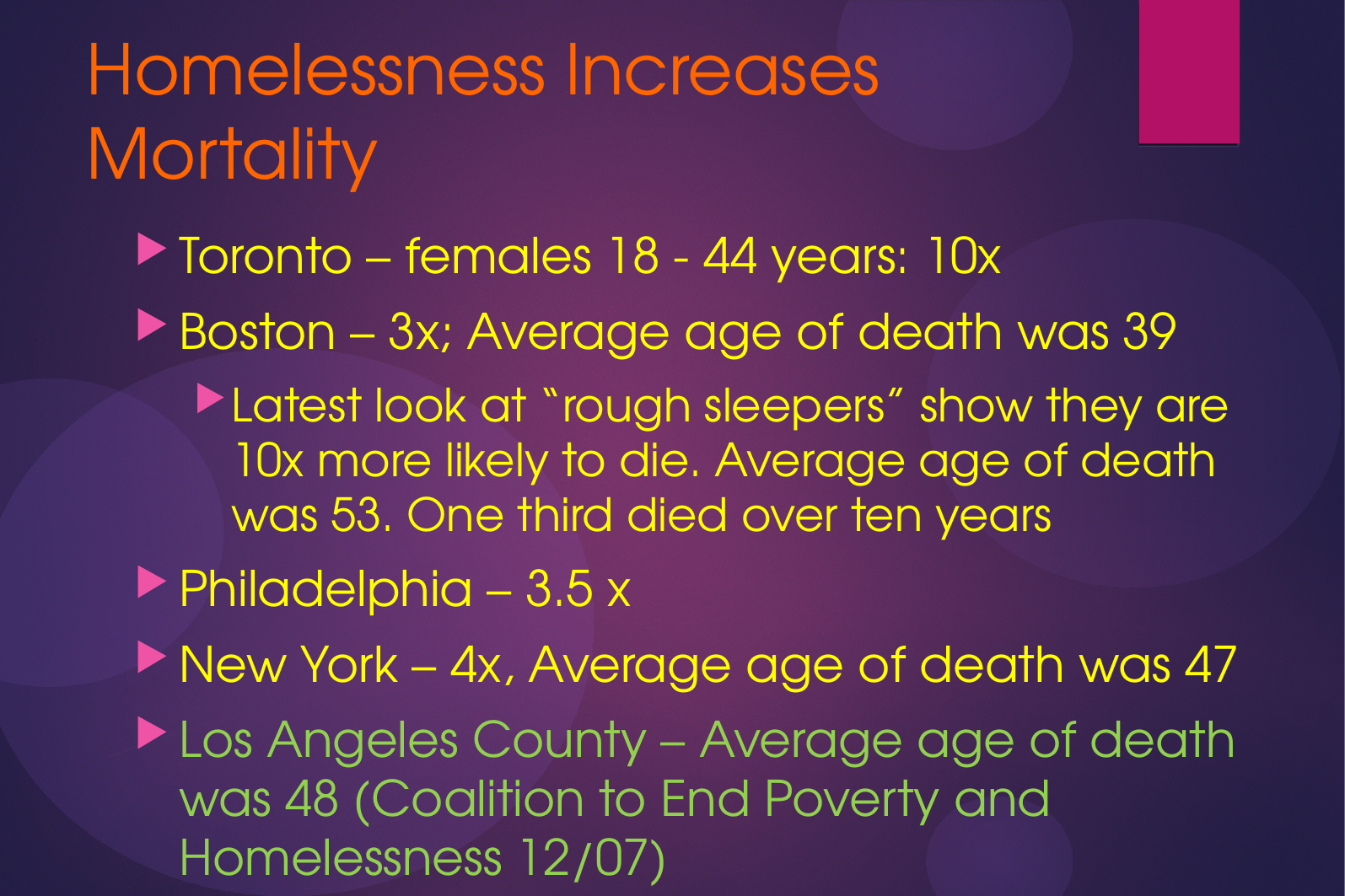

# Homelessness Increases Mortality
Toronto – females 18 - 44 years: 10x
Boston – 3x; Average age of death was 39
Latest look at “rough sleepers” show they are 10x more likely to die. Average age of death was 53. One third died over ten years
Philadelphia – 3.5 x
New York – 4x, Average age of death was 47
Los Angeles County – Average age of death was 48 (Coalition to End Poverty and Homelessness 12/07)